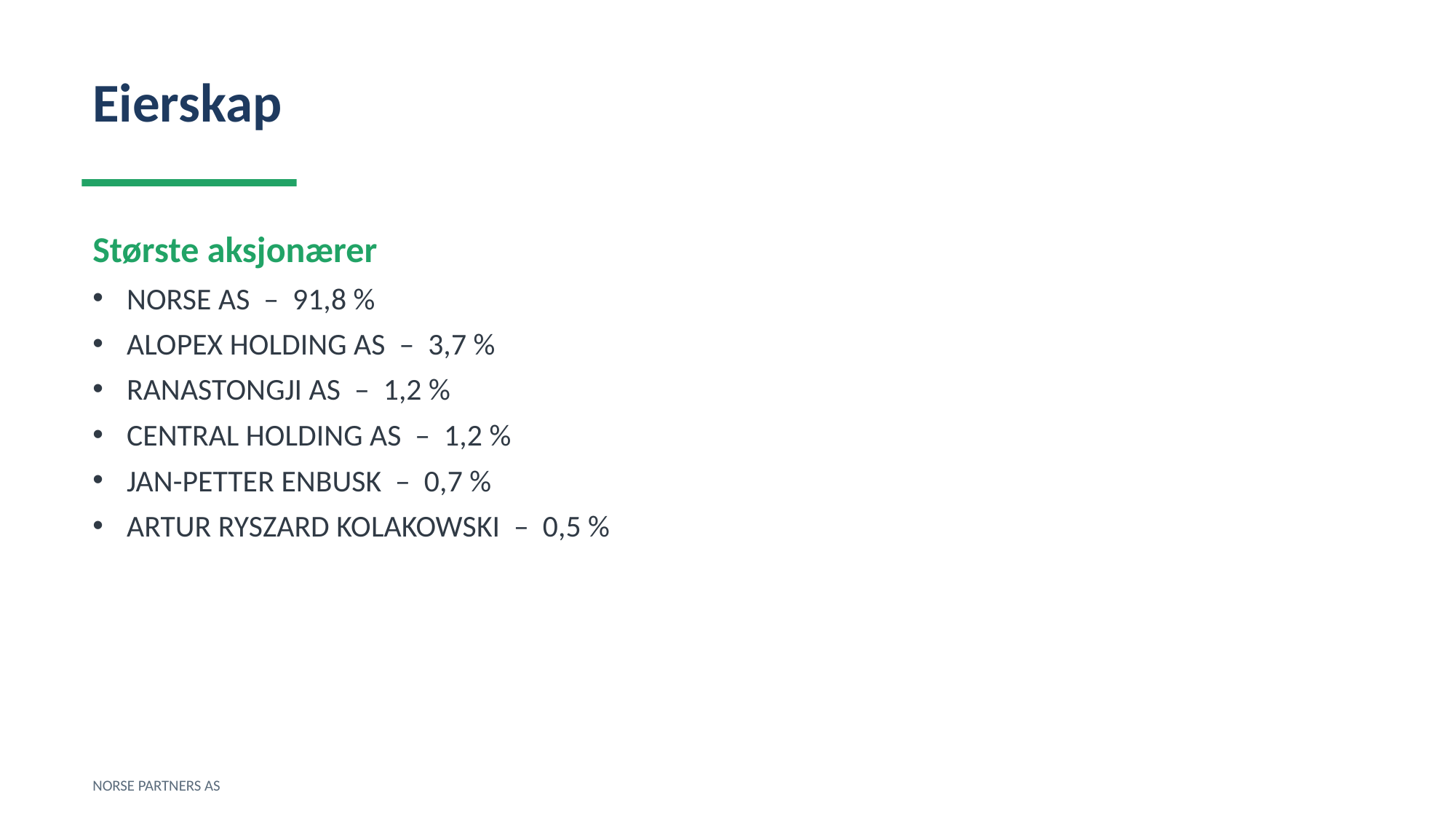

Eierskap

Største aksjonærer
NORSE AS  –  91,8 %
ALOPEX HOLDING AS  –  3,7 %
RANASTONGJI AS  –  1,2 %
CENTRAL HOLDING AS  –  1,2 %
JAN-PETTER ENBUSK  –  0,7 %
ARTUR RYSZARD KOLAKOWSKI  –  0,5 %
NORSE PARTNERS AS